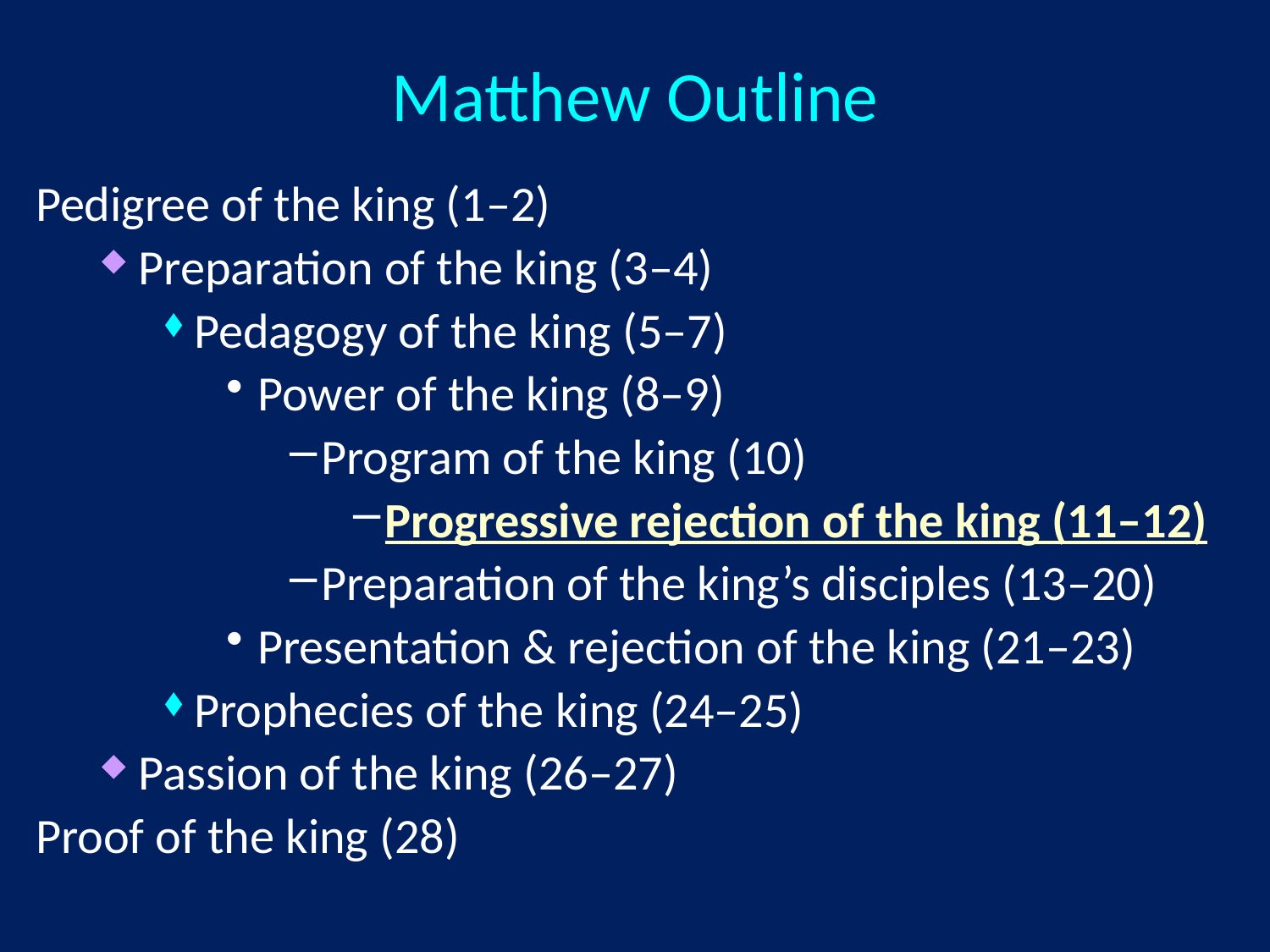

# Matthew Outline
Pedigree of the king (1–2)
Preparation of the king (3–4)
Pedagogy of the king (5–7)
Power of the king (8–9)
Program of the king (10)
Progressive rejection of the king (11–12)
Preparation of the king’s disciples (13–20)
Presentation & rejection of the king (21–23)
Prophecies of the king (24–25)
Passion of the king (26–27)
Proof of the king (28)